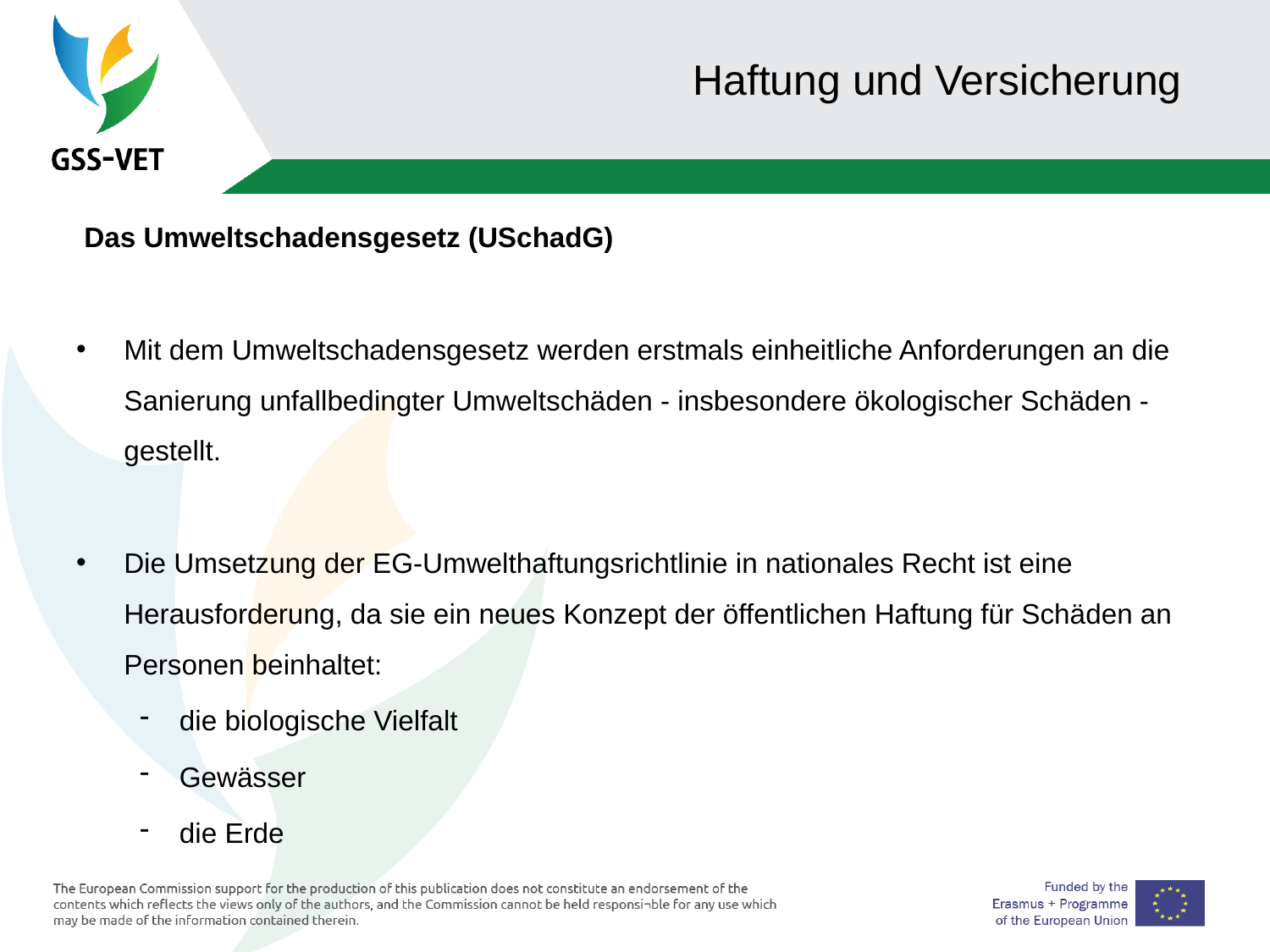

# Haftung und Versicherung
 Das Umweltschadensgesetz (USchadG)

Mit dem Umweltschadensgesetz werden erstmals einheitliche Anforderungen an die Sanierung unfallbedingter Umweltschäden - insbesondere ökologischer Schäden - gestellt.

Die Umsetzung der EG-Umwelthaftungsrichtlinie in nationales Recht ist eine Herausforderung, da sie ein neues Konzept der öffentlichen Haftung für Schäden an Personen beinhaltet:
die biologische Vielfalt
Gewässer
die Erde